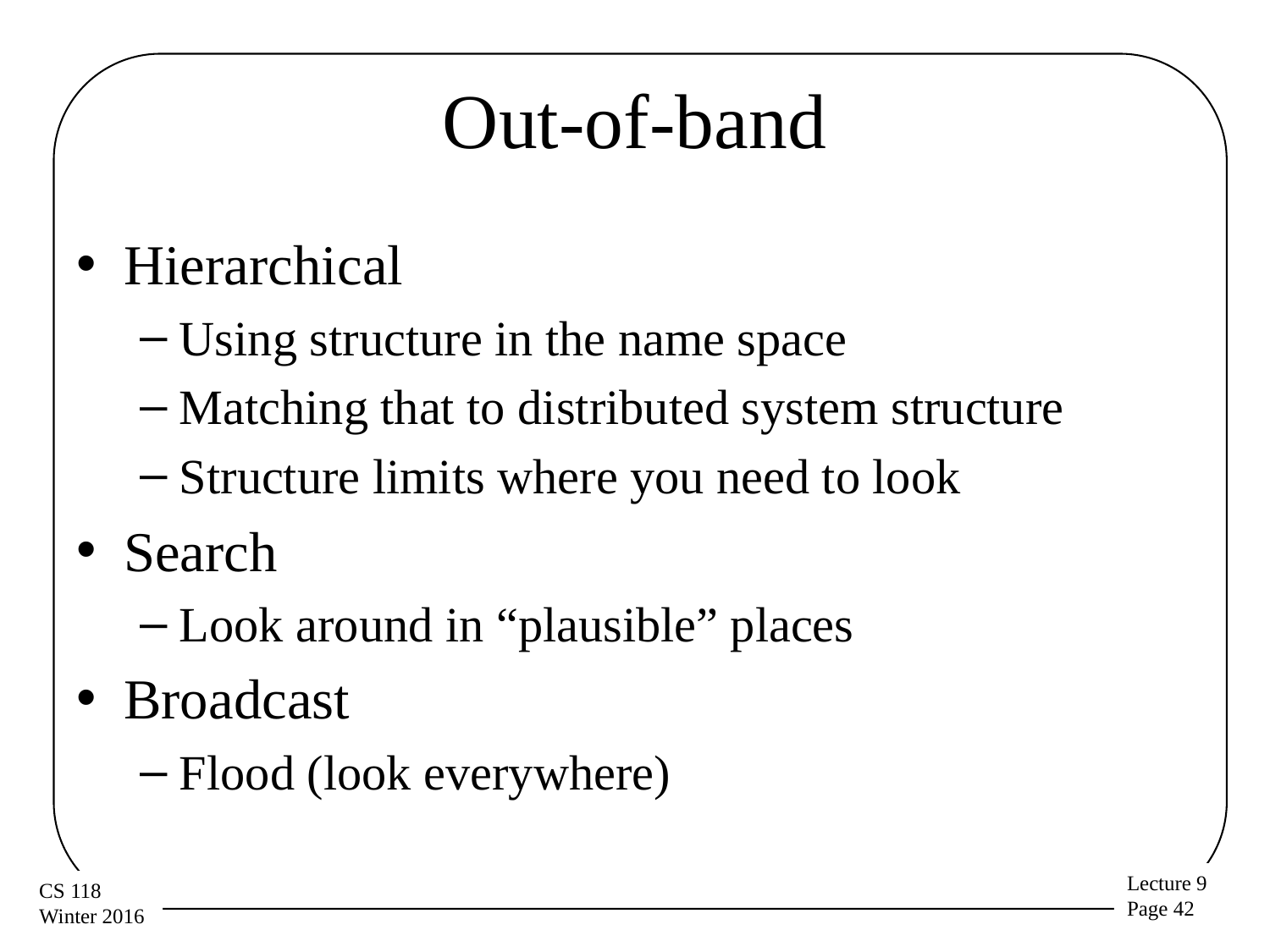

# Out-of-band
Hierarchical
Using structure in the name space
Matching that to distributed system structure
Structure limits where you need to look
Search
Look around in “plausible” places
Broadcast
Flood (look everywhere)